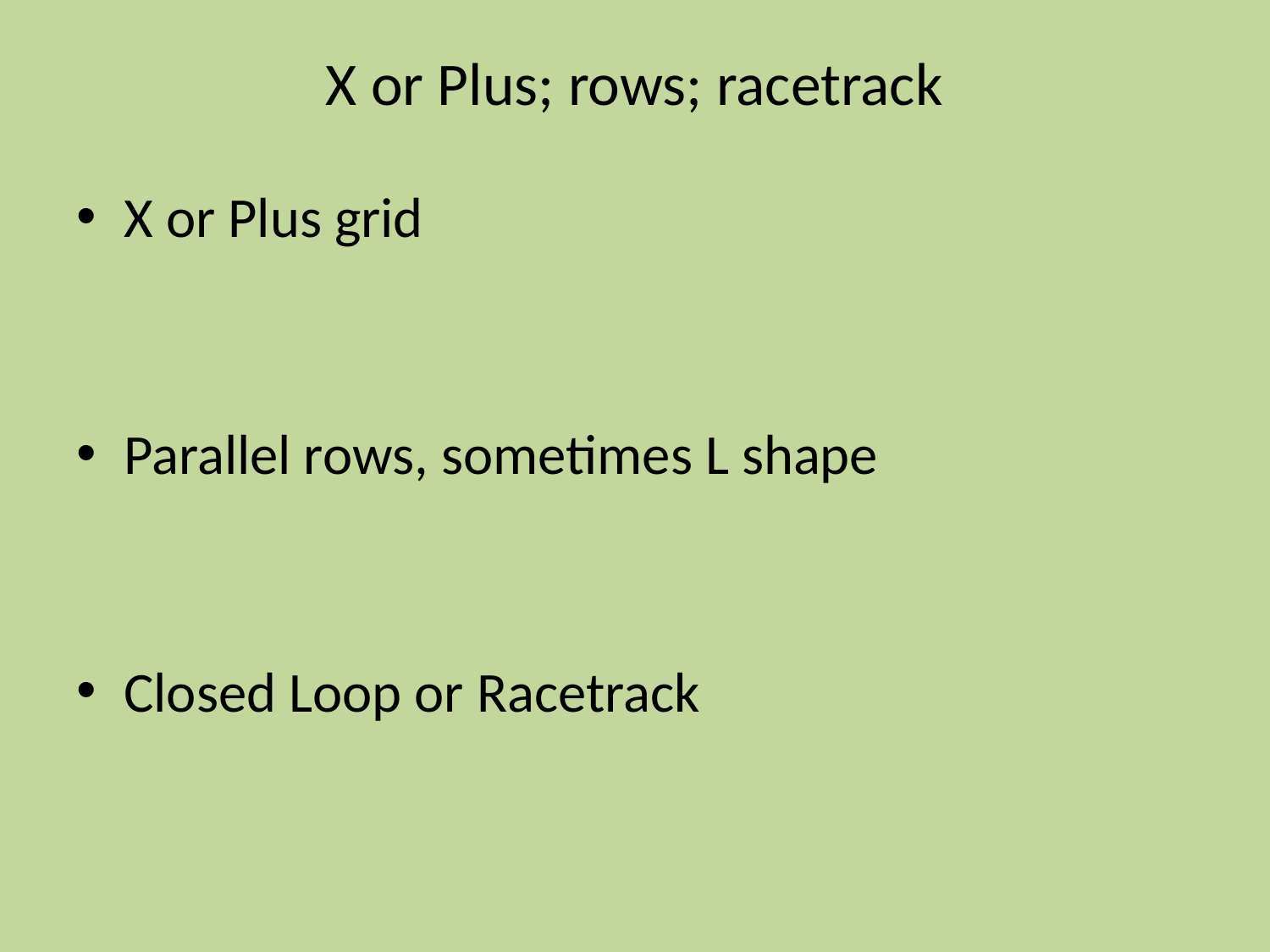

# X or Plus; rows; racetrack
X or Plus grid

Parallel rows, sometimes L shape

Closed Loop or Racetrack